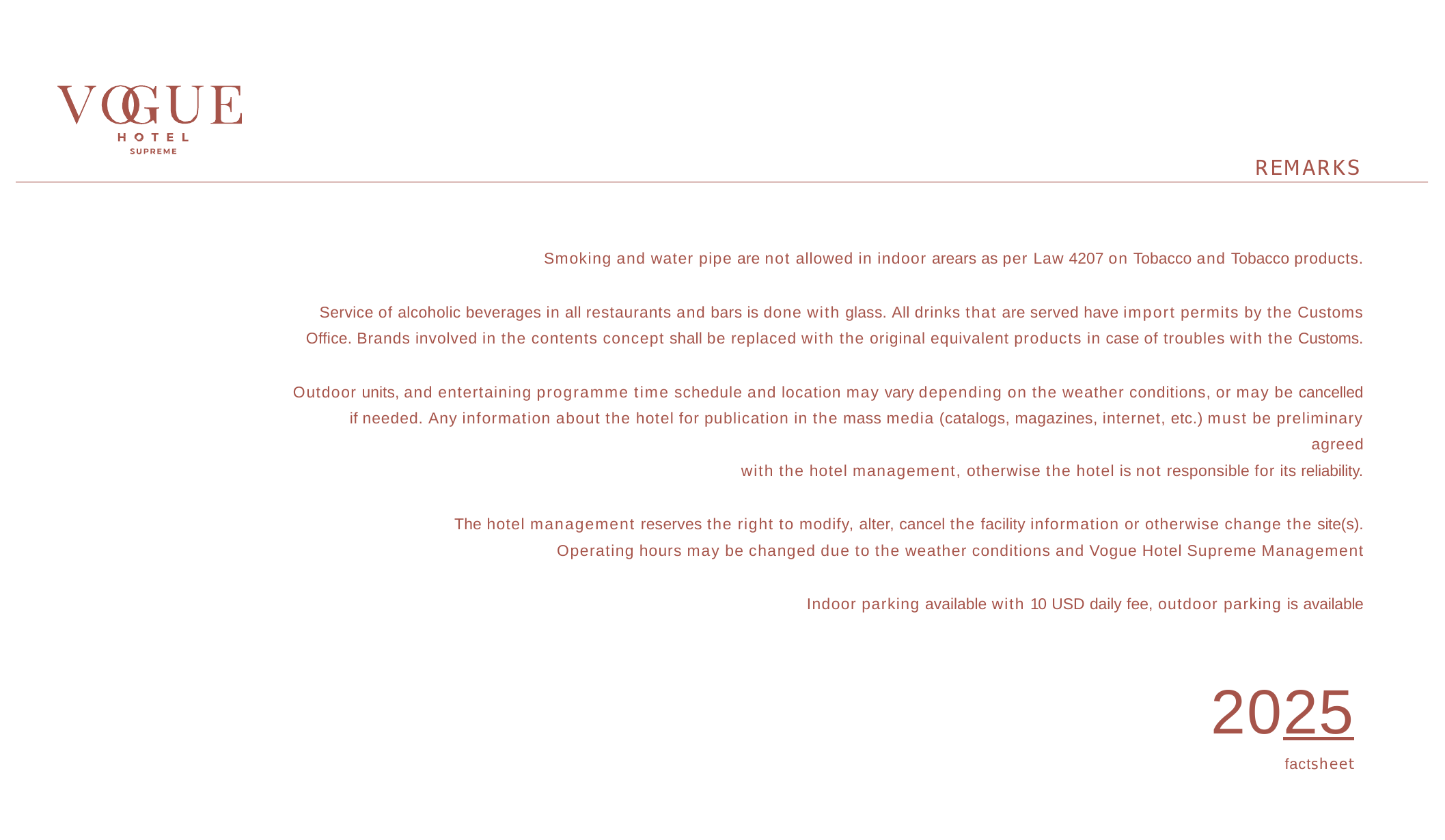

REMARKS

Smoking and water pipe are not allowed in indoor arears as per Law 4207 on Tobacco and Tobacco products.

Service of alcoholic beverages in all restaurants and bars is done with glass. All drinks that are served have import permits by the Customs Office. Brands involved in the contents concept shall be replaced with the original equivalent products in case of troubles with the Customs.

Outdoor units, and entertaining programme time schedule and location may vary depending on the weather conditions, or may be cancelled  if needed. Any information about the hotel for publication in the mass media (catalogs, magazines, internet, etc.) must be preliminary agreed
with the hotel management, otherwise the hotel is not responsible for its reliability.

The hotel management reserves the right to modify, alter, cancel the facility information or otherwise change the site(s). Operating hours may be changed due to the weather conditions and Vogue Hotel Supreme Management

Indoor parking available with 10 USD daily fee, outdoor parking is available
2025
factsheet